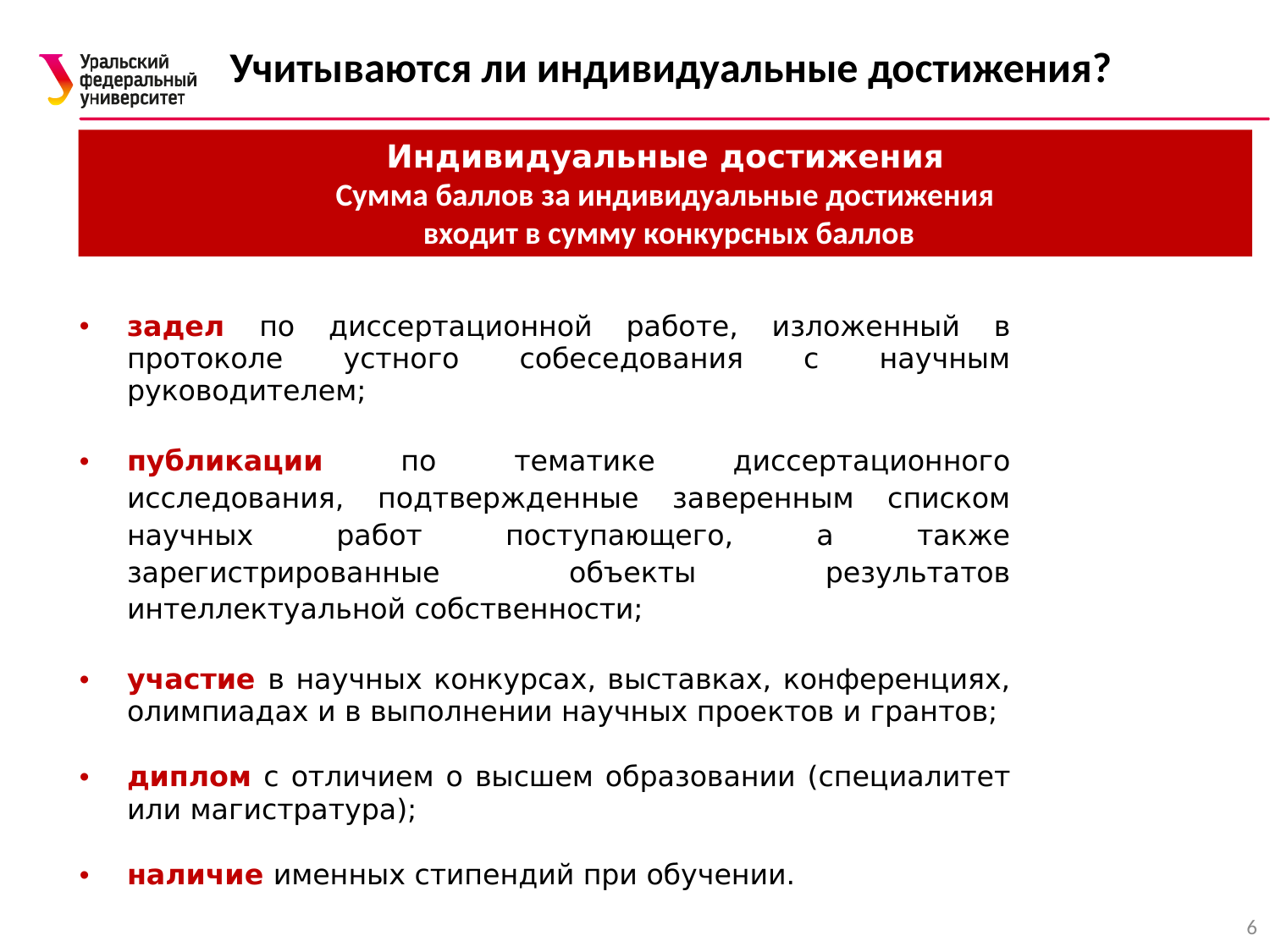

Учитываются ли индивидуальные достижения?
Индивидуальные достижения
Сумма баллов за индивидуальные достижения
 входит в сумму конкурсных баллов
|  |  |
| --- | --- |
|  |  |
| задел по диссертационной работе, изложенный в протоколе устного собеседования с научным руководителем; публикации по тематике диссертационного исследования, подтвержденные заверенным списком научных работ поступающего, а также зарегистрированные объекты результатов интеллектуальной собственности; участие в научных конкурсах, выставках, конференциях, олимпиадах и в выполнении научных проектов и грантов; диплом с отличием о высшем образовании (специалитет или магистратура); наличие именных стипендий при обучении. |  |
|  |  |
|  |  |
|  |  |
|  |  |
6